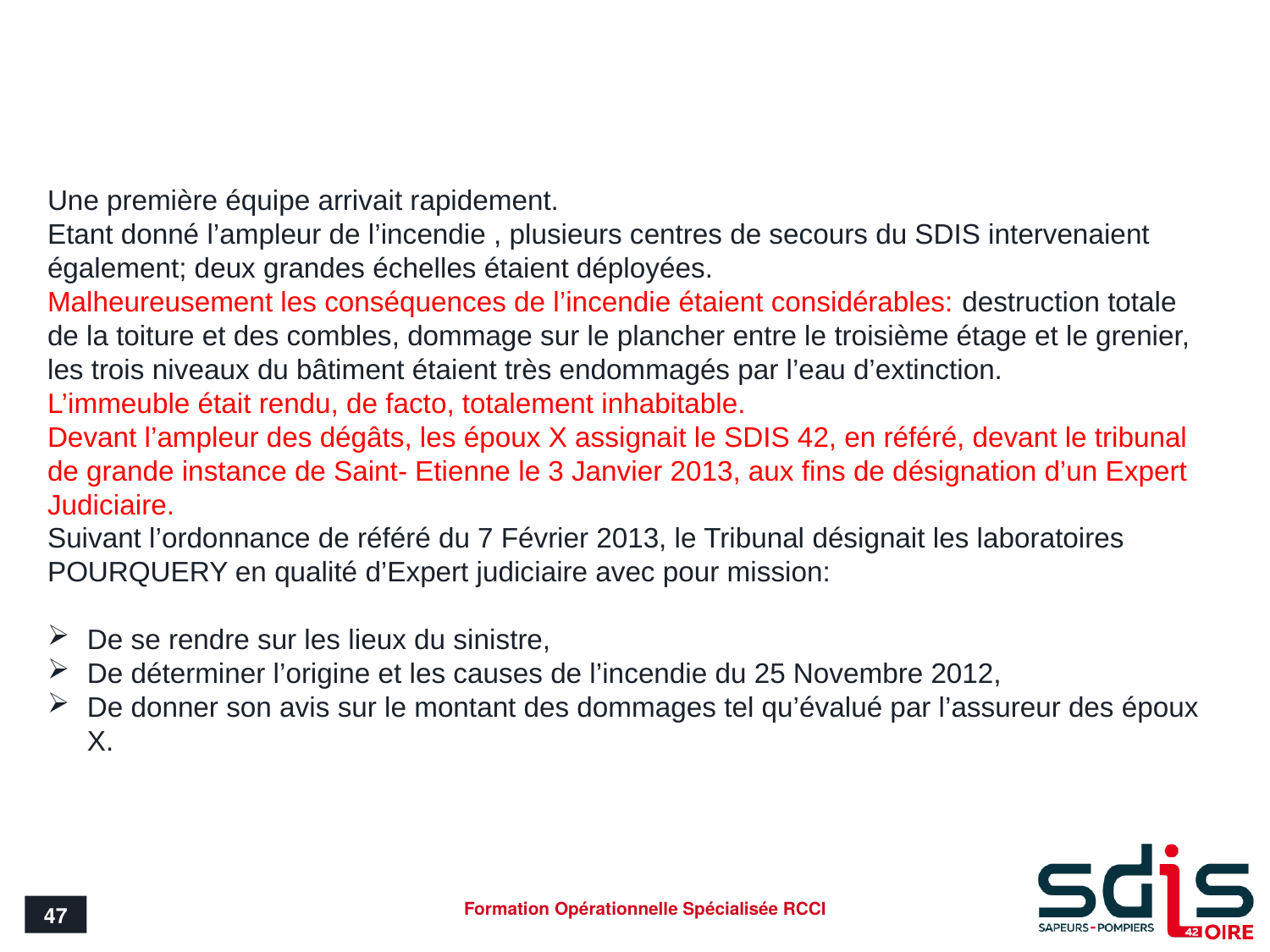

#
Une première équipe arrivait rapidement.
Etant donné l’ampleur de l’incendie , plusieurs centres de secours du SDIS intervenaient également; deux grandes échelles étaient déployées.
Malheureusement les conséquences de l’incendie étaient considérables: destruction totale de la toiture et des combles, dommage sur le plancher entre le troisième étage et le grenier, les trois niveaux du bâtiment étaient très endommagés par l’eau d’extinction.
L’immeuble était rendu, de facto, totalement inhabitable.
Devant l’ampleur des dégâts, les époux X assignait le SDIS 42, en référé, devant le tribunal de grande instance de Saint- Etienne le 3 Janvier 2013, aux fins de désignation d’un Expert Judiciaire.
Suivant l’ordonnance de référé du 7 Février 2013, le Tribunal désignait les laboratoires POURQUERY en qualité d’Expert judiciaire avec pour mission:

De se rendre sur les lieux du sinistre,
De déterminer l’origine et les causes de l’incendie du 25 Novembre 2012,
De donner son avis sur le montant des dommages tel qu’évalué par l’assureur des époux X.

47